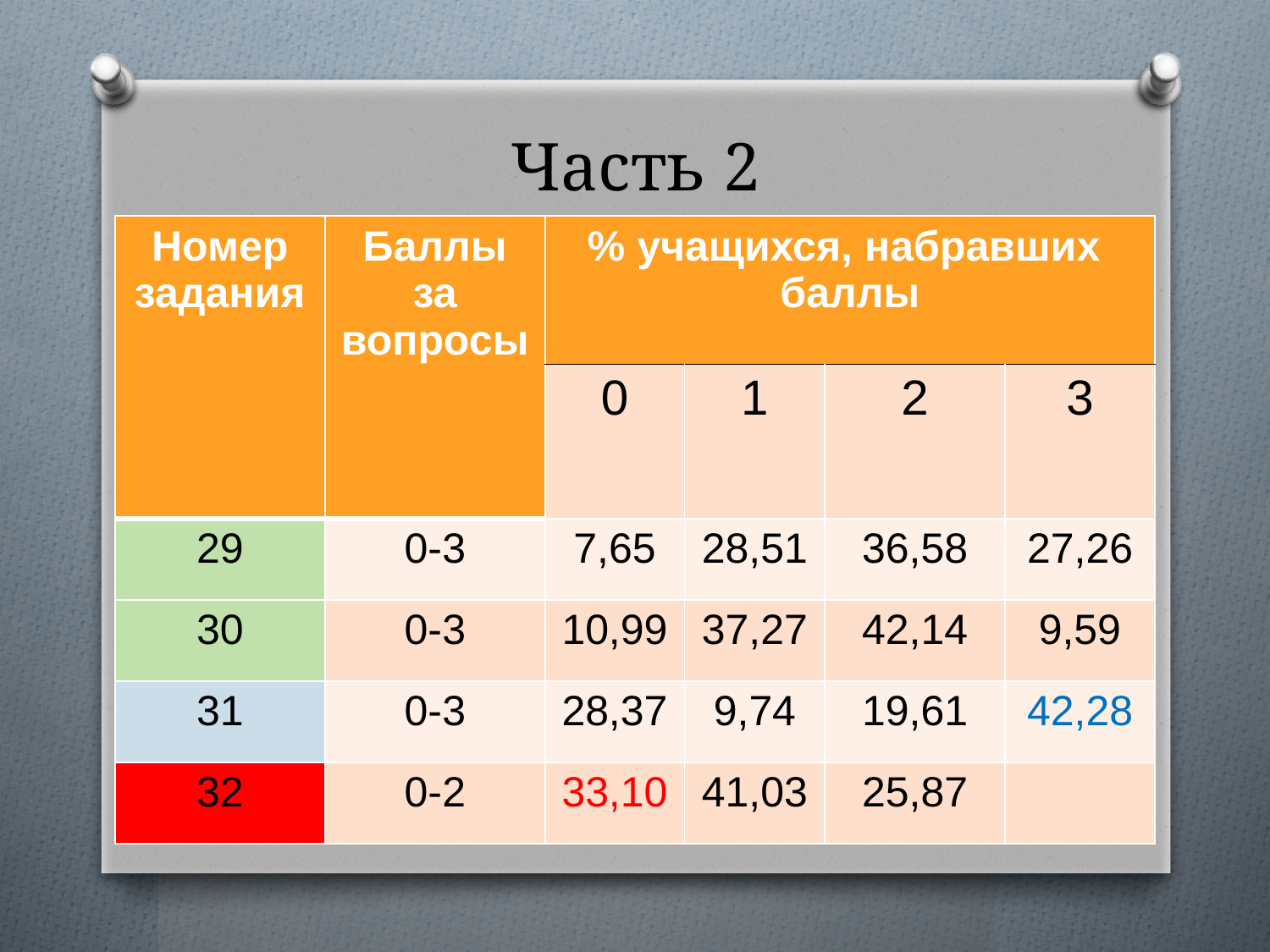

# Часть 2
| Номер задания | Баллы за вопросы | % учащихся, набравших баллы |  |  |  |
| --- | --- | --- | --- | --- | --- |
|  |  | 0 | 1 | 2 | 3 |
| 29 | 0-3 | 7,65 | 28,51 | 36,58 | 27,26 |
| 30 | 0-3 | 10,99 | 37,27 | 42,14 | 9,59 |
| 31 | 0-3 | 28,37 | 9,74 | 19,61 | 42,28 |
| 32 | 0-2 | 33,10 | 41,03 | 25,87 |  |